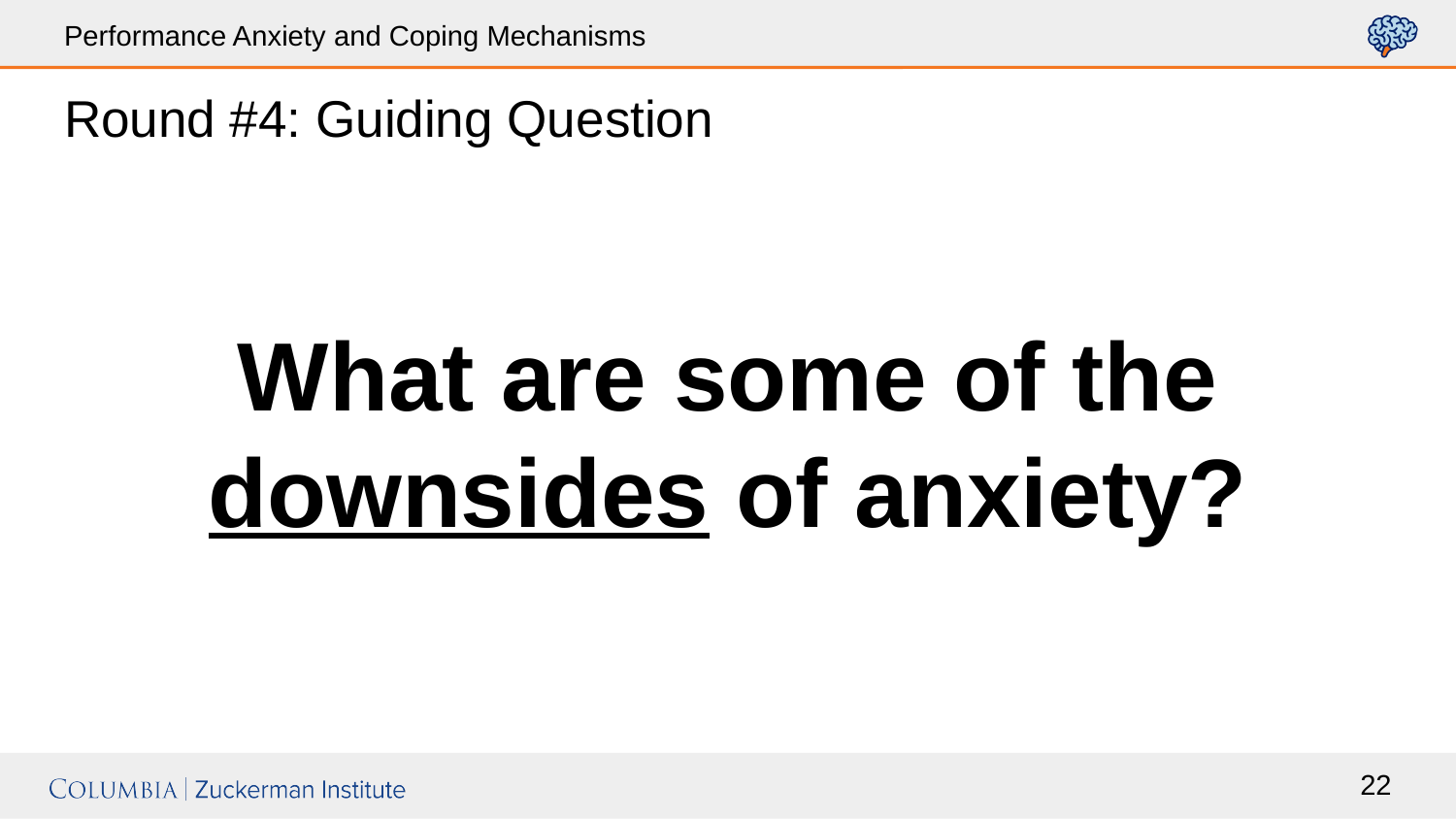

# Round #4: Guiding Question

What are some of the downsides of anxiety?